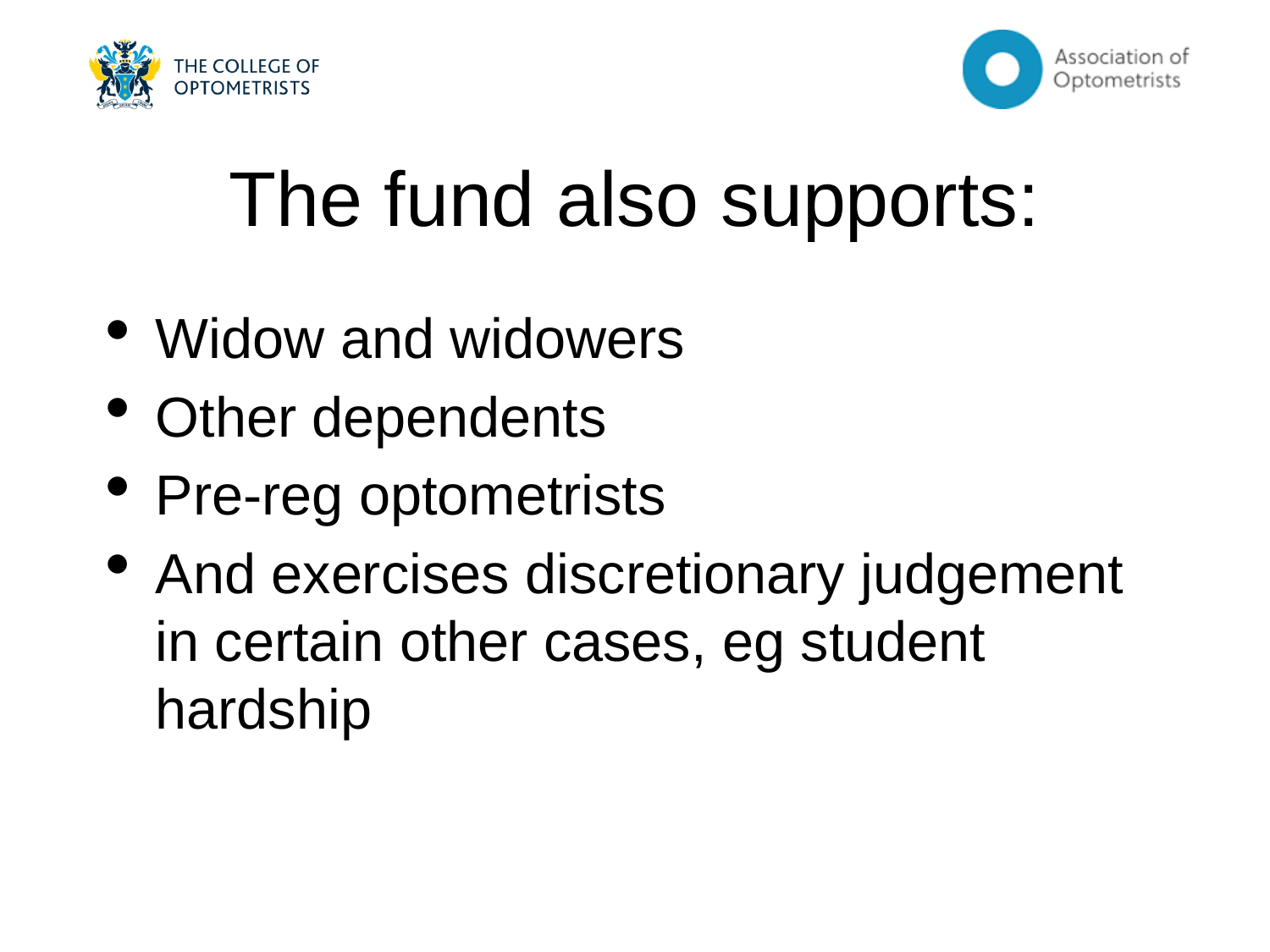

The fund also supports:
Widow and widowers
Other dependents
Pre-reg optometrists
And exercises discretionary judgement  in certain other cases, eg student hardship